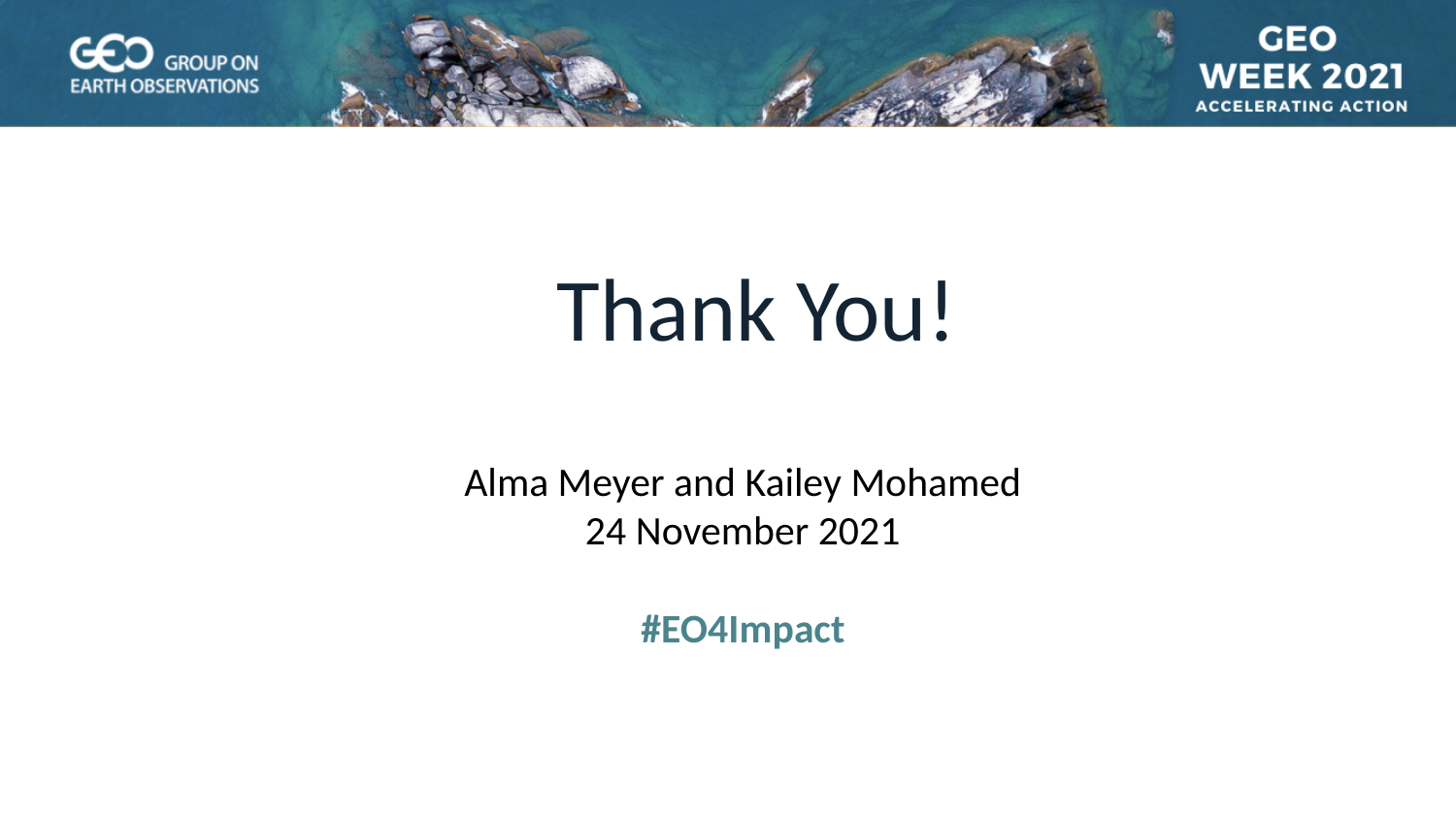

Thank You!
Alma Meyer and Kailey Mohamed
24 November 2021

#EO4Impact